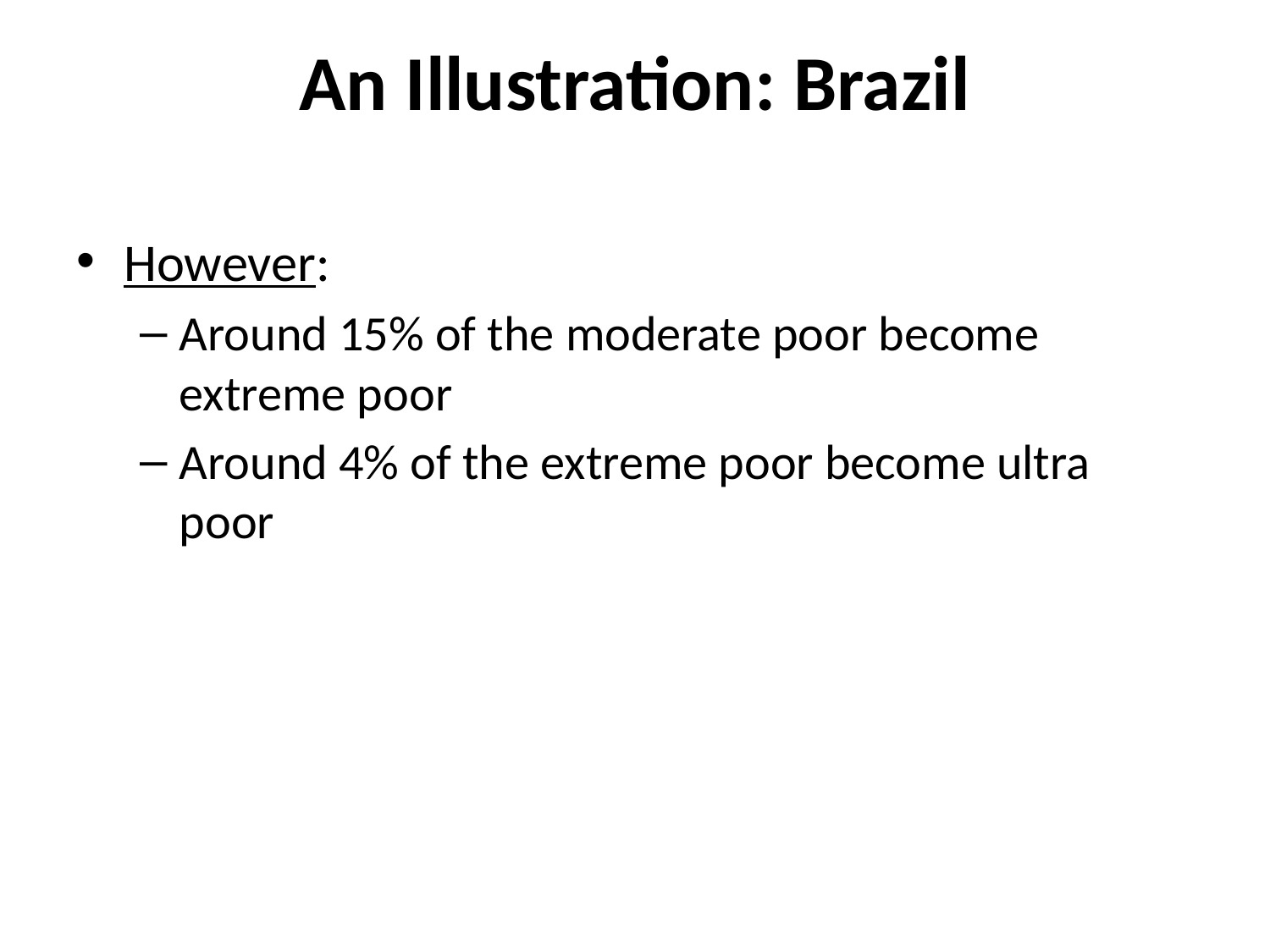

# An Illustration: Brazil
However:
Around 15% of the moderate poor become extreme poor
Around 4% of the extreme poor become ultra poor